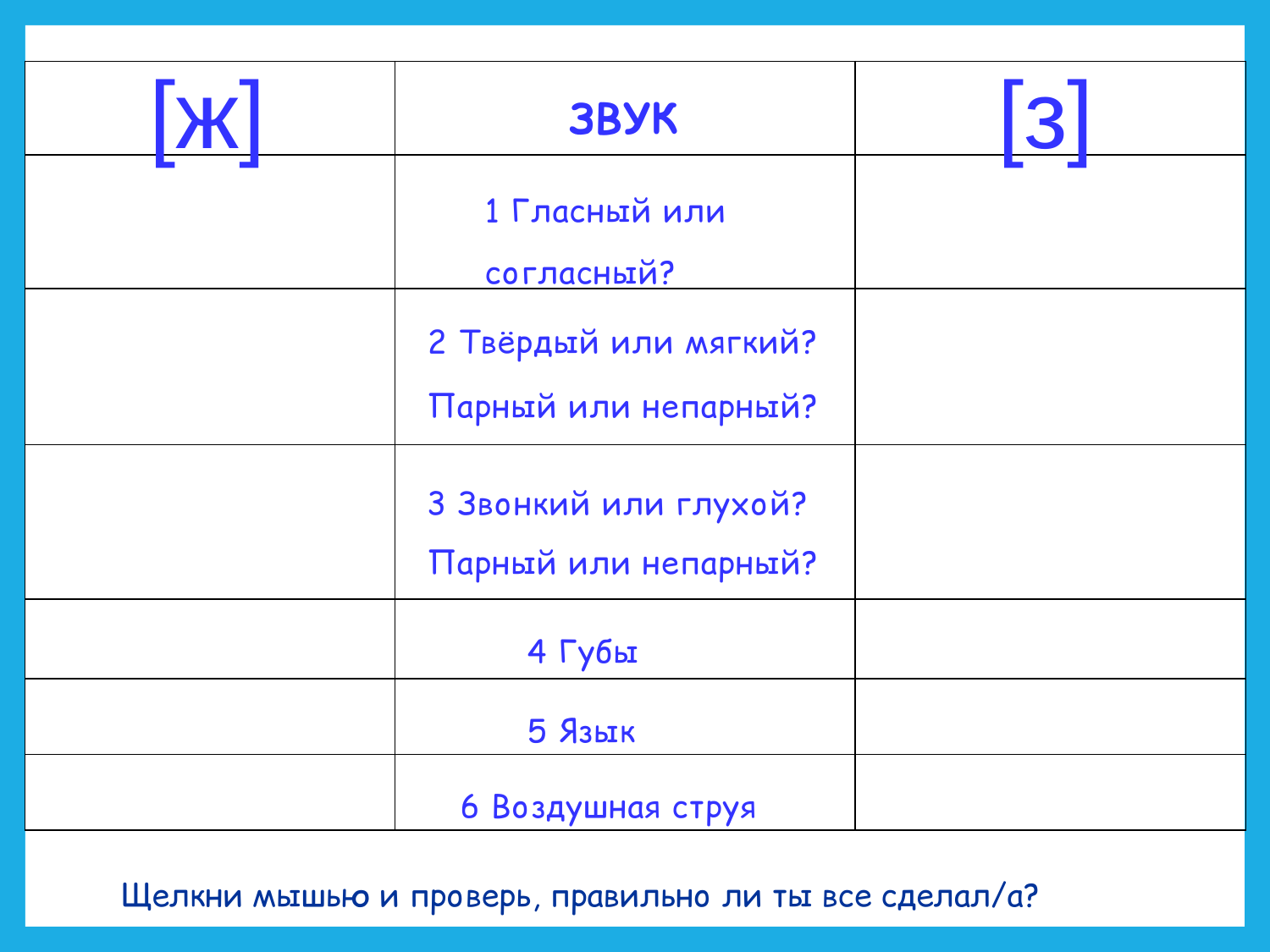

[ж]
[з]
|  |  |  |
| --- | --- | --- |
|  |  |  |
|  |  |  |
|  |  |  |
|  |  |  |
|  |  |  |
|  |  |  |
ЗВУК
1 Гласный или согласный?
2 Твёрдый или мягкий?
Парный или непарный?
3 Звонкий или глухой?
Парный или непарный?
4 Губы
5 Язык
6 Воздушная струя
Щелкни мышью и проверь, правильно ли ты все сделал/а?